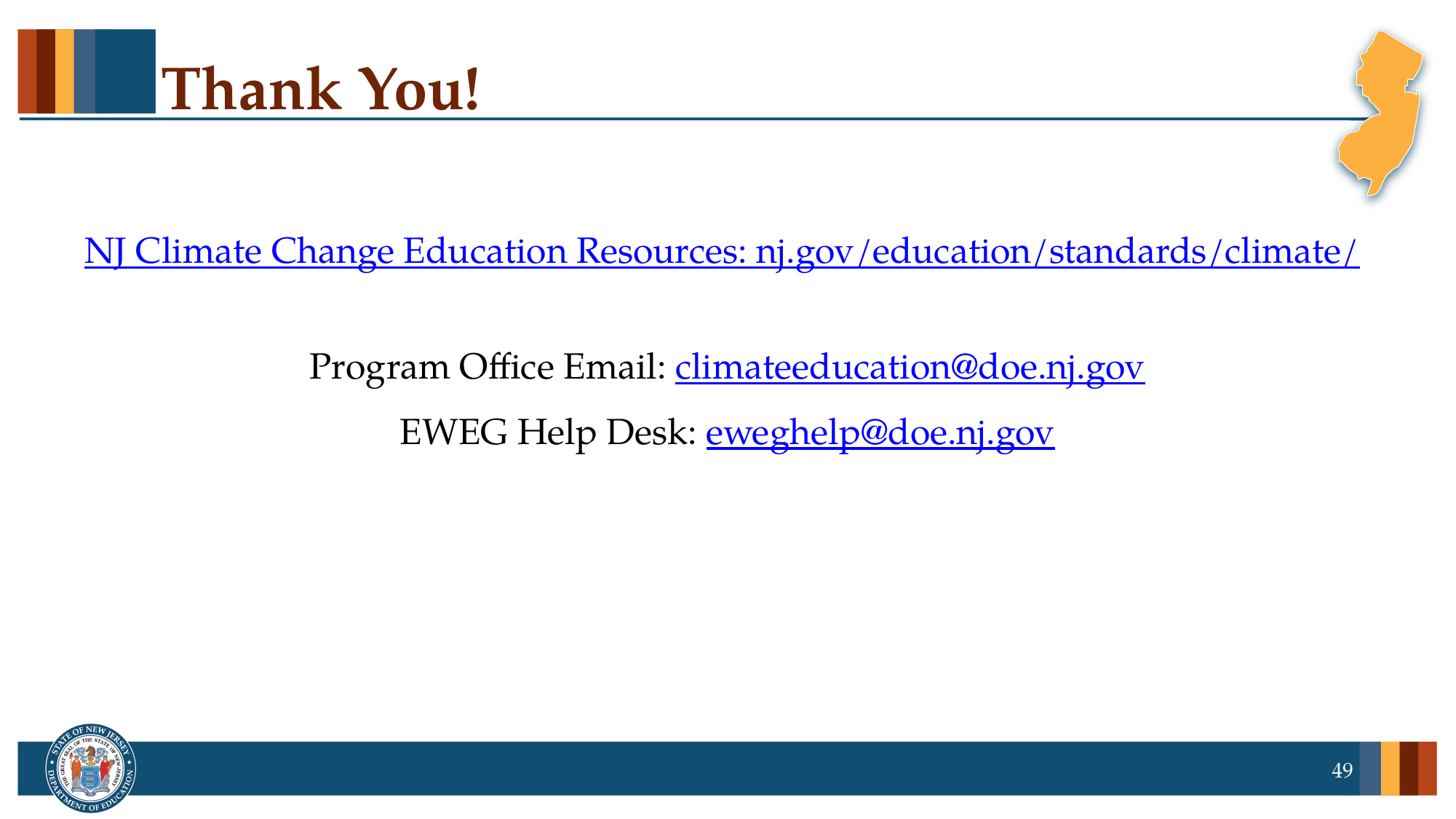

# Thank You!
NJ Climate Change Education Resources: nj.gov/education/standards/climate/
Program Office Email: climateeducation@doe.nj.gov
EWEG Help Desk: eweghelp@doe.nj.gov
49